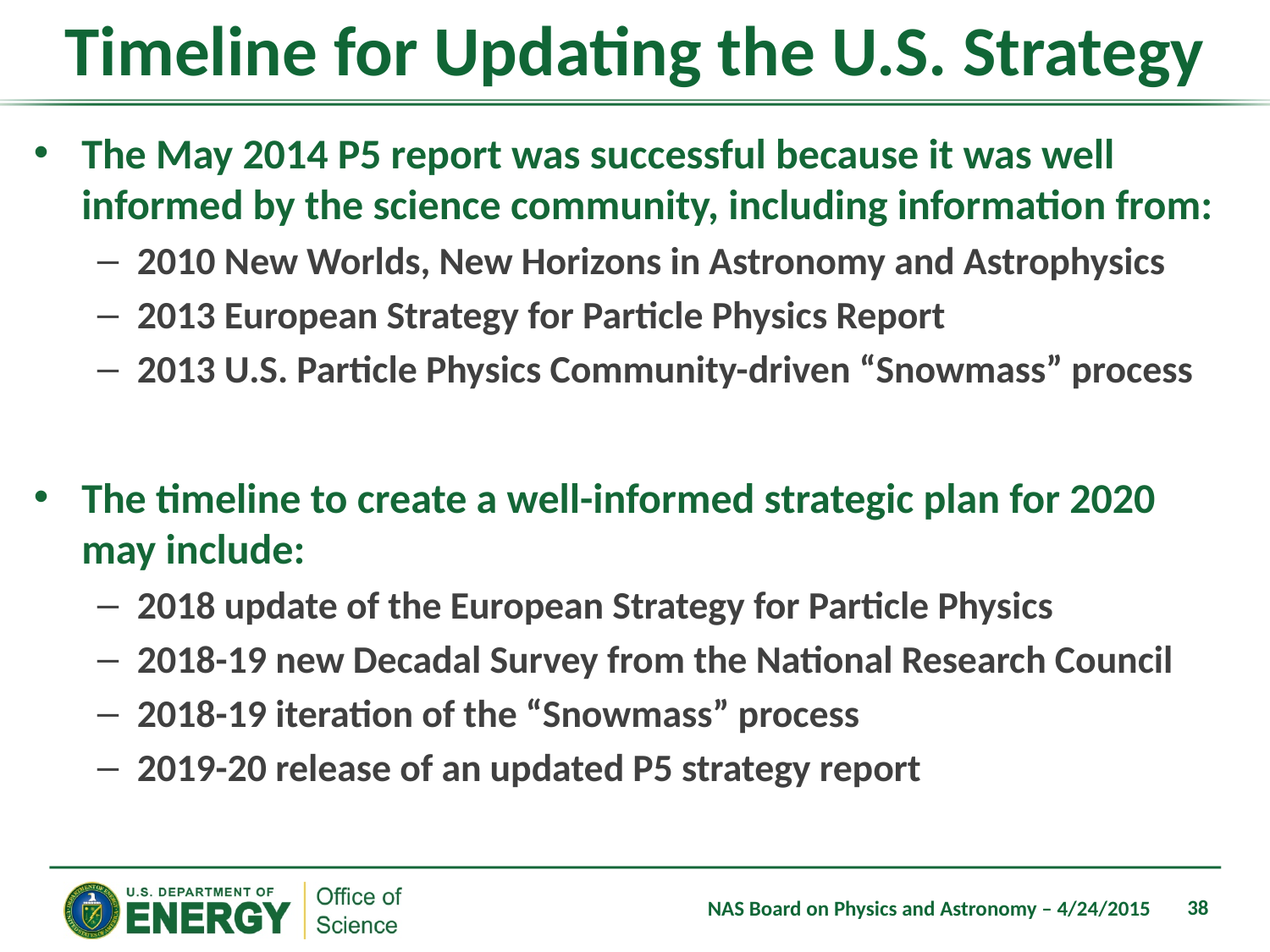

# Timeline for Updating the U.S. Strategy
The May 2014 P5 report was successful because it was well informed by the science community, including information from:
2010 New Worlds, New Horizons in Astronomy and Astrophysics
2013 European Strategy for Particle Physics Report
2013 U.S. Particle Physics Community-driven “Snowmass” process

The timeline to create a well-informed strategic plan for 2020 may include:
2018 update of the European Strategy for Particle Physics
2018-19 new Decadal Survey from the National Research Council
2018-19 iteration of the “Snowmass” process
2019-20 release of an updated P5 strategy report
38
NAS Board on Physics and Astronomy – 4/24/2015